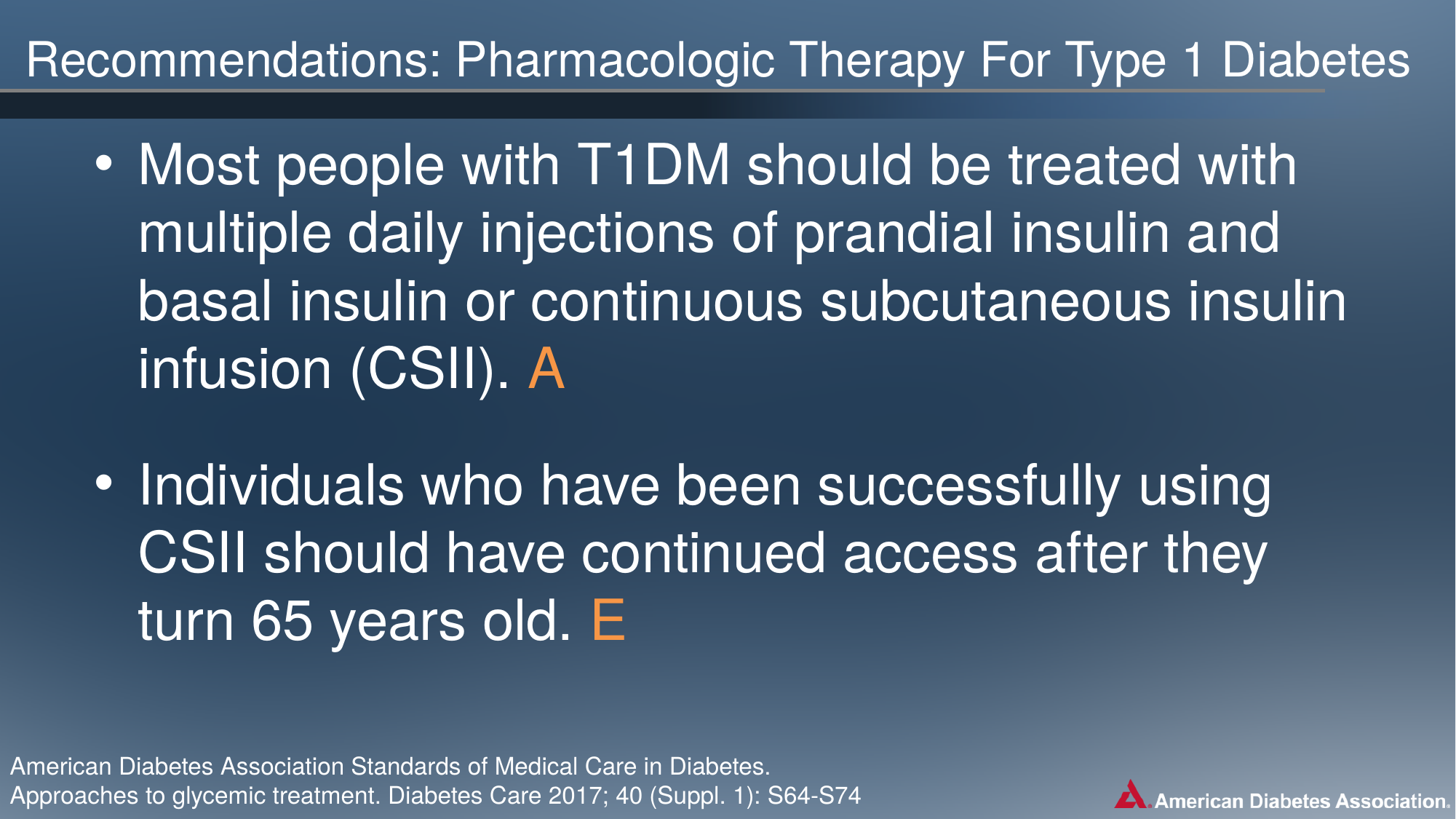

# Recommendations: Pharmacologic Therapy For Type 1 Diabetes
Most people with T1DM should be treated with multiple daily injections of prandial insulin and basal insulin or continuous subcutaneous insulin infusion (CSII). A
Individuals who have been successfully using CSII should have continued access after they turn 65 years old. E
American Diabetes Association Standards of Medical Care in Diabetes.
Approaches to glycemic treatment. Diabetes Care 2017; 40 (Suppl. 1): S64-S74